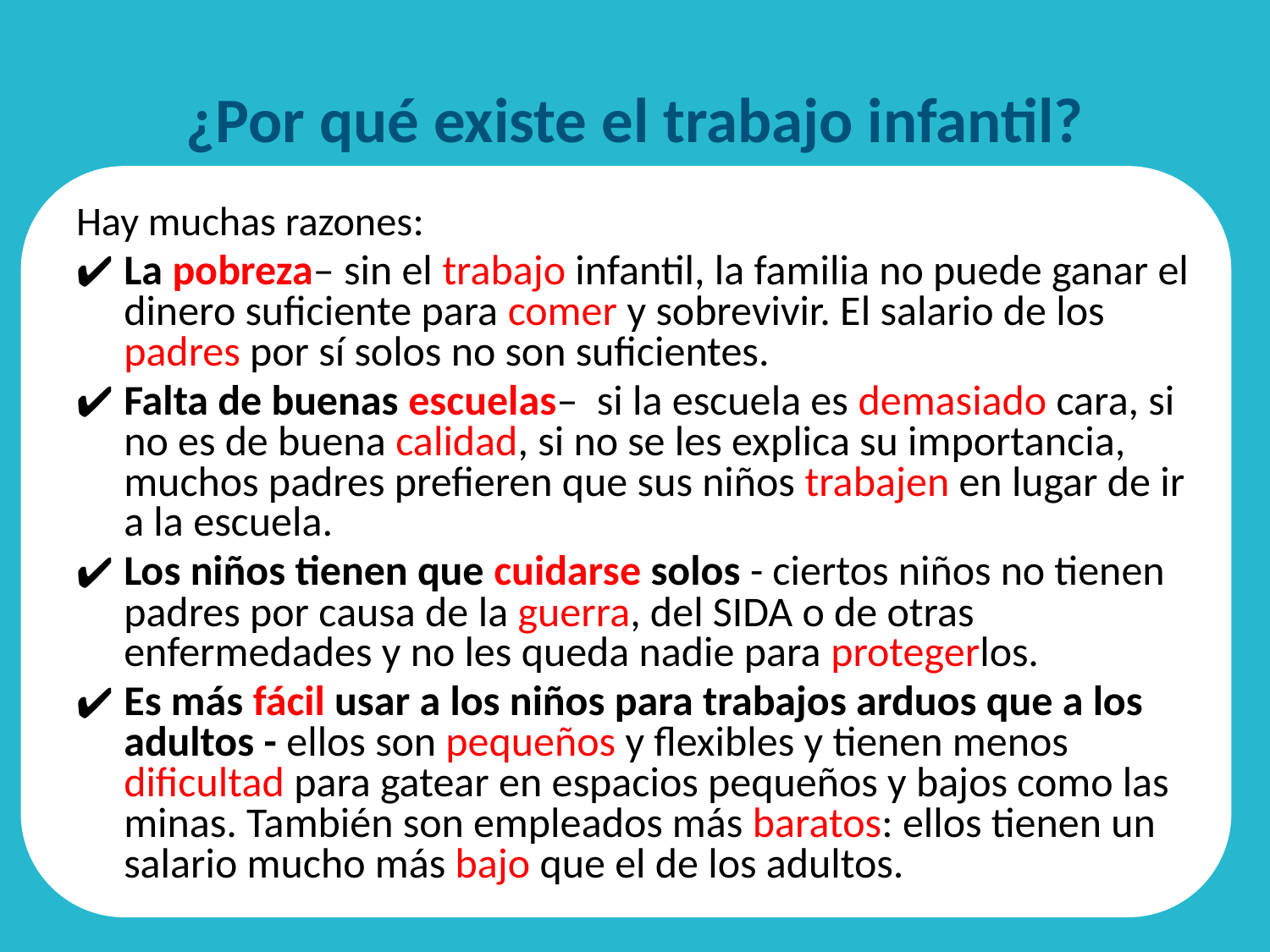

# ¿Por qué existe el trabajo infantil?

Hay muchas razones:
La pobreza– sin el trabajo infantil, la familia no puede ganar el dinero suficiente para comer y sobrevivir. El salario de los padres por sí solos no son suficientes.
Falta de buenas escuelas–  si la escuela es demasiado cara, si no es de buena calidad, si no se les explica su importancia, muchos padres prefieren que sus niños trabajen en lugar de ir a la escuela.
Los niños tienen que cuidarse solos - ciertos niños no tienen padres por causa de la guerra, del SIDA o de otras enfermedades y no les queda nadie para protegerlos.
Es más fácil usar a los niños para trabajos arduos que a los adultos - ellos son pequeños y flexibles y tienen menos dificultad para gatear en espacios pequeños y bajos como las minas. También son empleados más baratos: ellos tienen un salario mucho más bajo que el de los adultos.